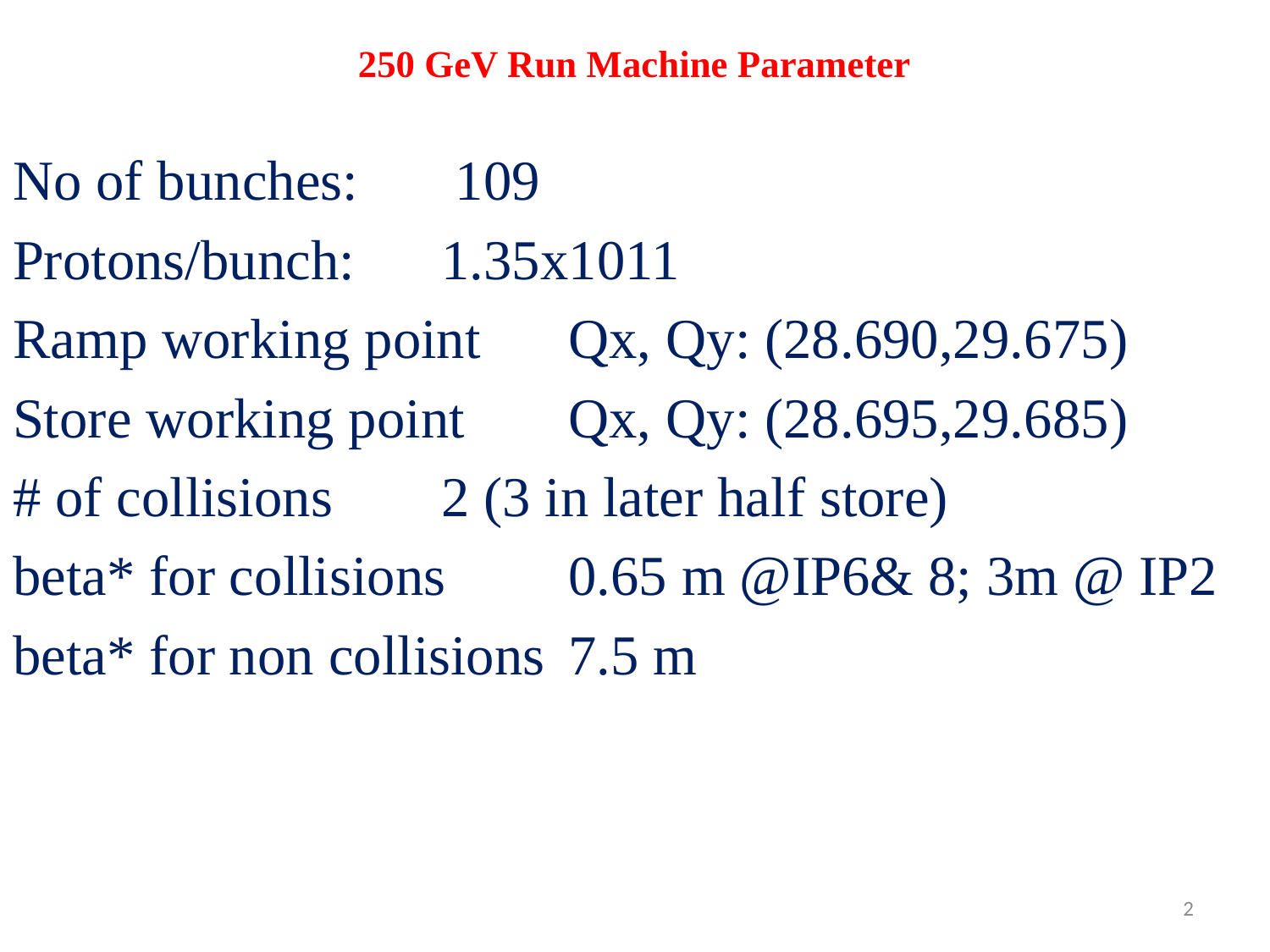

# 250 GeV Run Machine Parameter
No of bunches:	 109
Protons/bunch:	1.35x1011
Ramp working point	Qx, Qy: (28.690,29.675)
Store working point	Qx, Qy: (28.695,29.685)
# of collisions	2 (3 in later half store)
beta* for collisions	0.65 m @IP6& 8; 3m @ IP2
beta* for non collisions	7.5 m
2